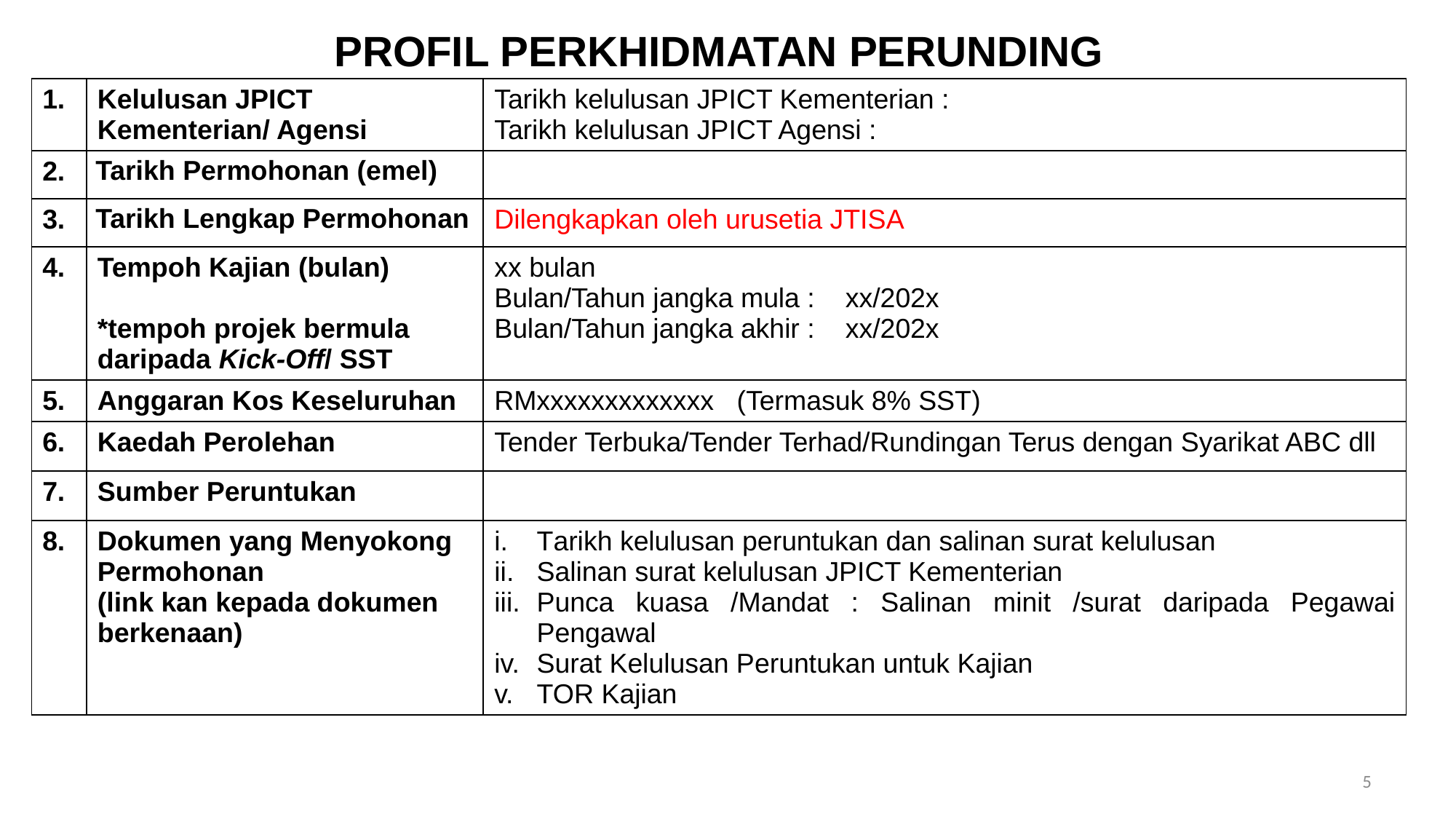

PROFIL PERKHIDMATAN PERUNDING
| 1. | Kelulusan JPICT Kementerian/ Agensi | Tarikh kelulusan JPICT Kementerian : Tarikh kelulusan JPICT Agensi : |
| --- | --- | --- |
| 2. | Tarikh Permohonan (emel) |  |
| 3. | Tarikh Lengkap Permohonan | Dilengkapkan oleh urusetia JTISA |
| 4. | Tempoh Kajian (bulan) \*tempoh projek bermula daripada Kick-Off/ SST | xx bulan Bulan/Tahun jangka mula : xx/202x Bulan/Tahun jangka akhir : xx/202x |
| 5. | Anggaran Kos Keseluruhan | RMxxxxxxxxxxxxx (Termasuk 8% SST) |
| 6. | Kaedah Perolehan | Tender Terbuka/Tender Terhad/Rundingan Terus dengan Syarikat ABC dll |
| 7. | Sumber Peruntukan |  |
| 8. | Dokumen yang Menyokong Permohonan (link kan kepada dokumen berkenaan) | Tarikh kelulusan peruntukan dan salinan surat kelulusan Salinan surat kelulusan JPICT Kementerian Punca kuasa /Mandat : Salinan minit /surat daripada Pegawai Pengawal Surat Kelulusan Peruntukan untuk Kajian TOR Kajian |
5